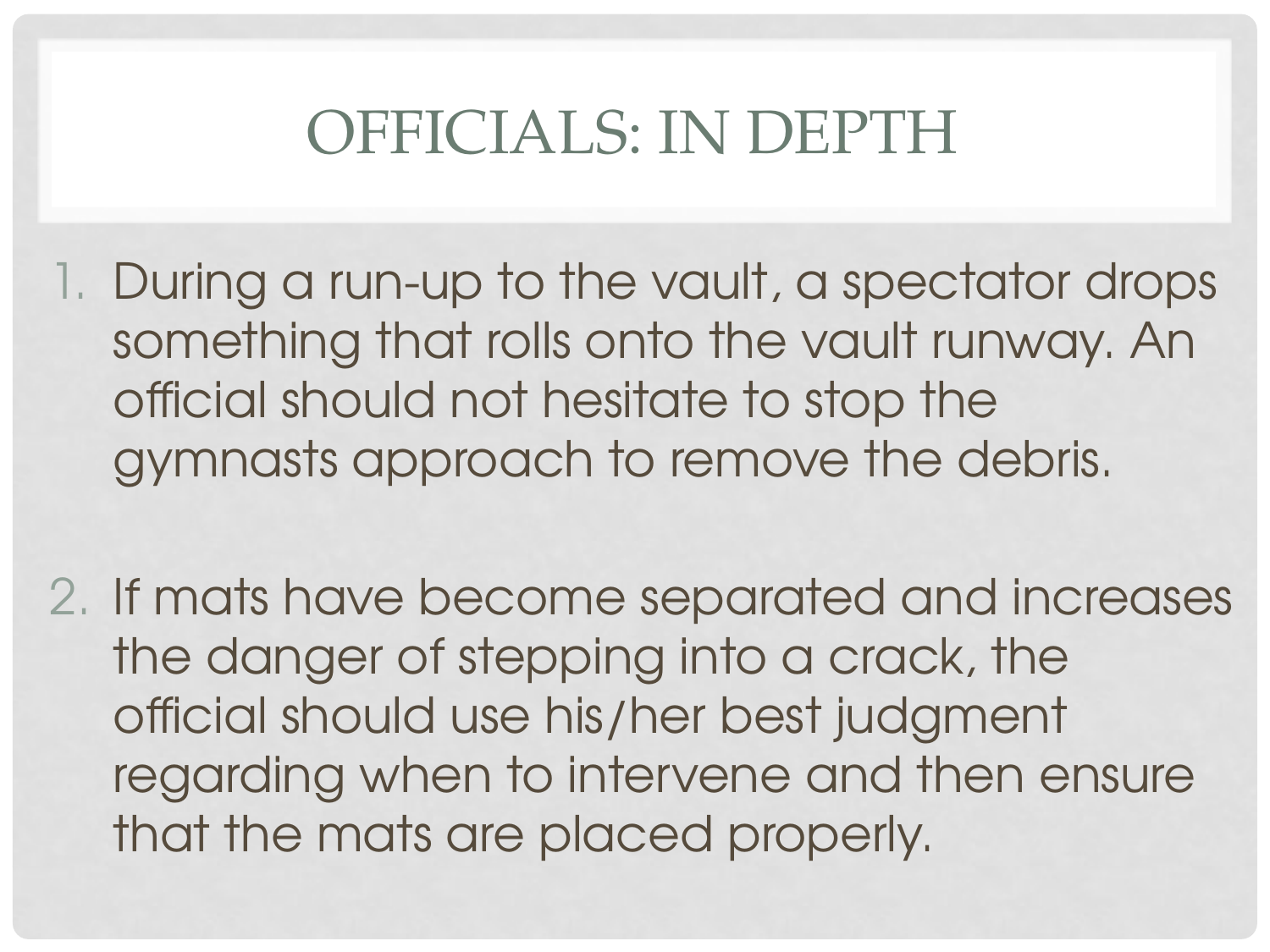

# Officials: in Depth
During a run-up to the vault, a spectator drops something that rolls onto the vault runway. An official should not hesitate to stop the gymnasts approach to remove the debris.

If mats have become separated and increases the danger of stepping into a crack, the official should use his/her best judgment regarding when to intervene and then ensure that the mats are placed properly.